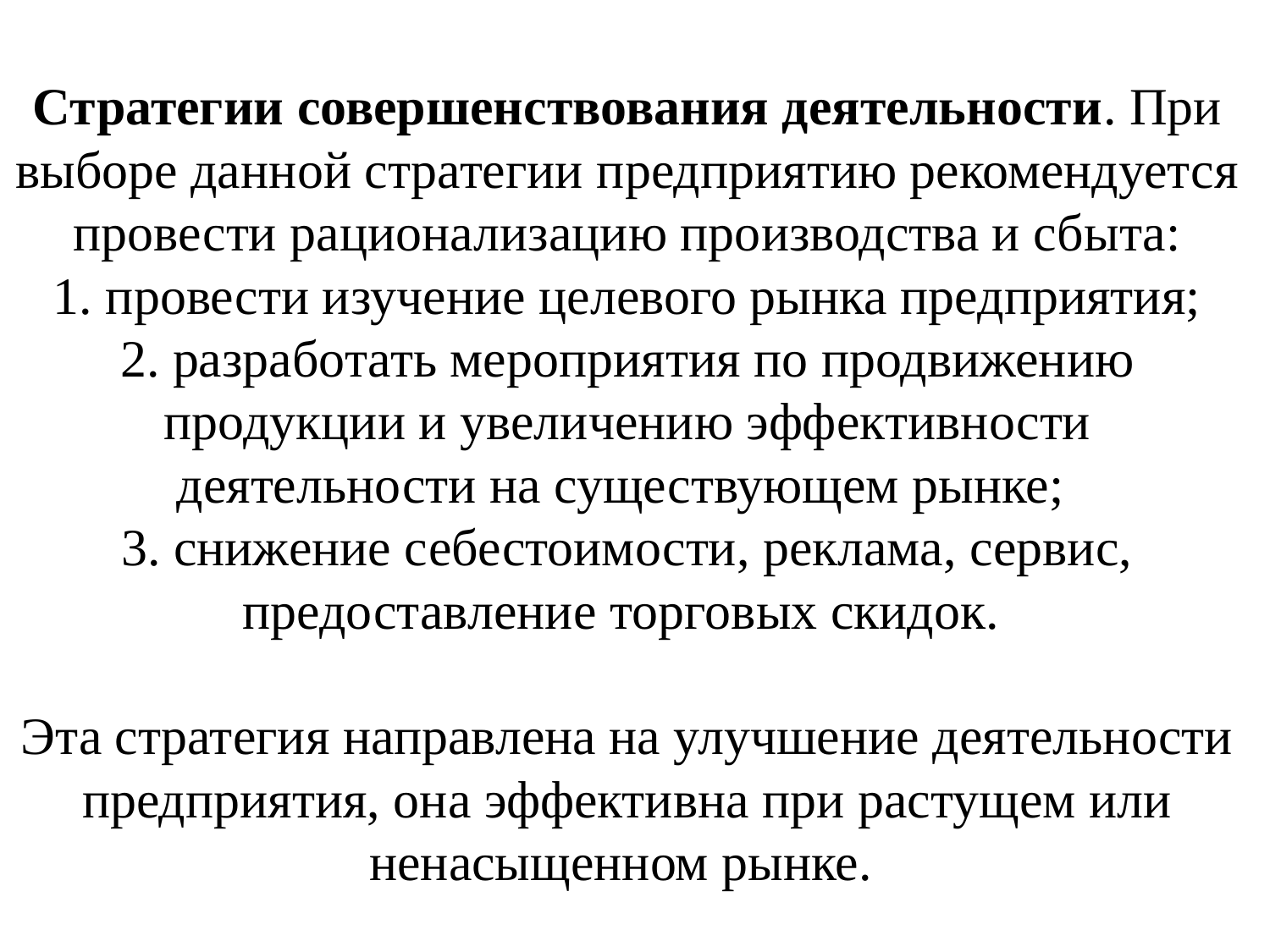

# Стратегии совершенствования деятельности. При выборе дан­ной стратегии предприятию рекомендуется провести рационализацию производства и сбыта: 1. провести изучение целевого рынка предприятия; 2. разрабо­тать мероприятия по продвижению продукции и увеличению эффек­тивности деятельности на существующем рынке; 3. снижение себестоимости, реклама, сервис, предоставление торго­вых скидок. Эта стратегия направлена на улучшение деятельности предприятия, она эффективна при растущем или ненасыщенном рынке.